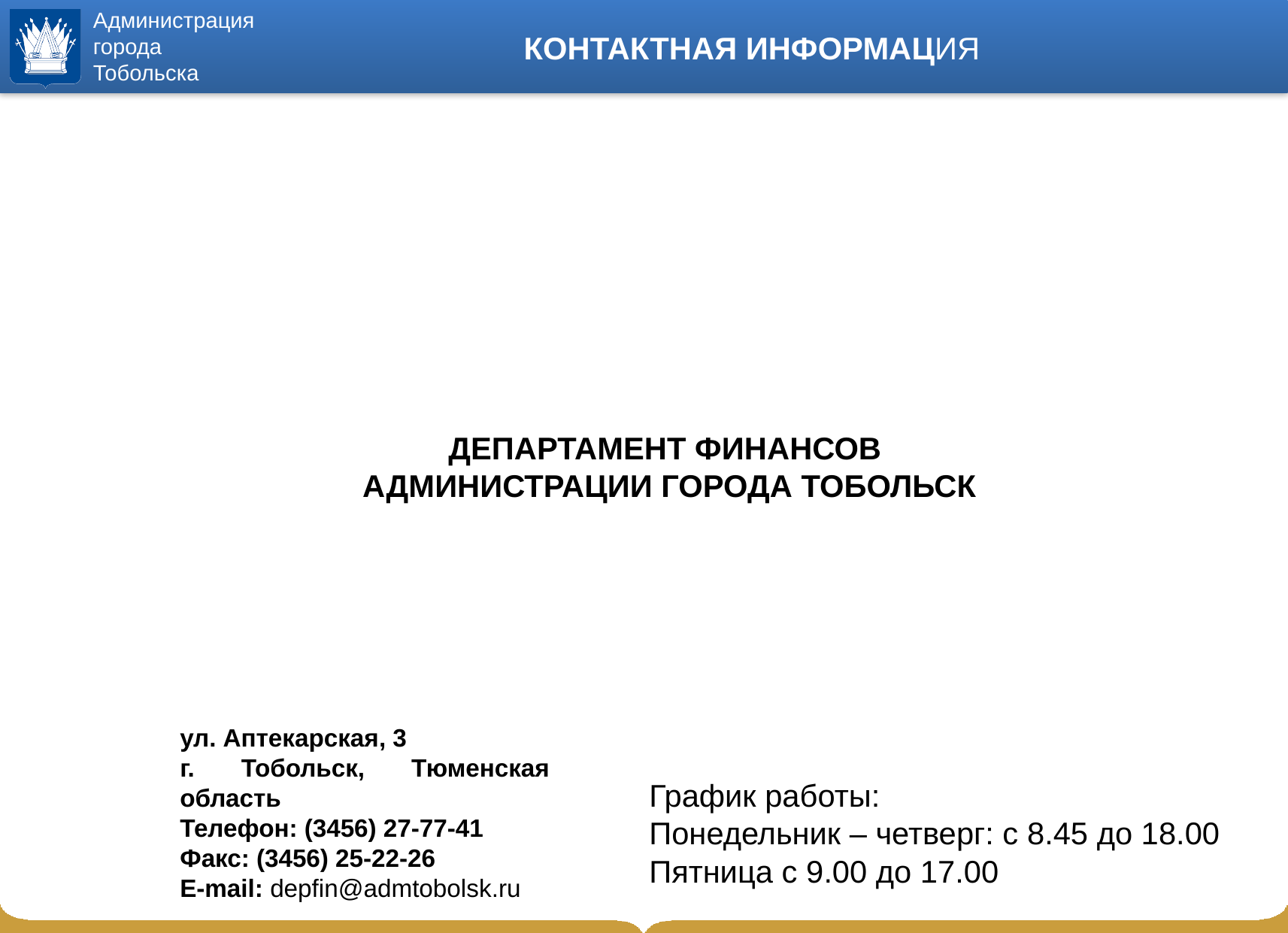

# КОНТАКТНАЯ ИНФОРМАЦИЯ
ДЕПАРТАМЕНТ ФИНАНСОВ
АДМИНИСТРАЦИИ ГОРОДА ТОБОЛЬСК
ул. Аптекарская, 3
г. Тобольск, Тюменская область
Телефон: (3456) 27-77-41
Факс: (3456) 25-22-26
E-mail: depfin@admtobolsk.ru
График работы:
Понедельник – четверг: с 8.45 до 18.00
Пятница с 9.00 до 17.00